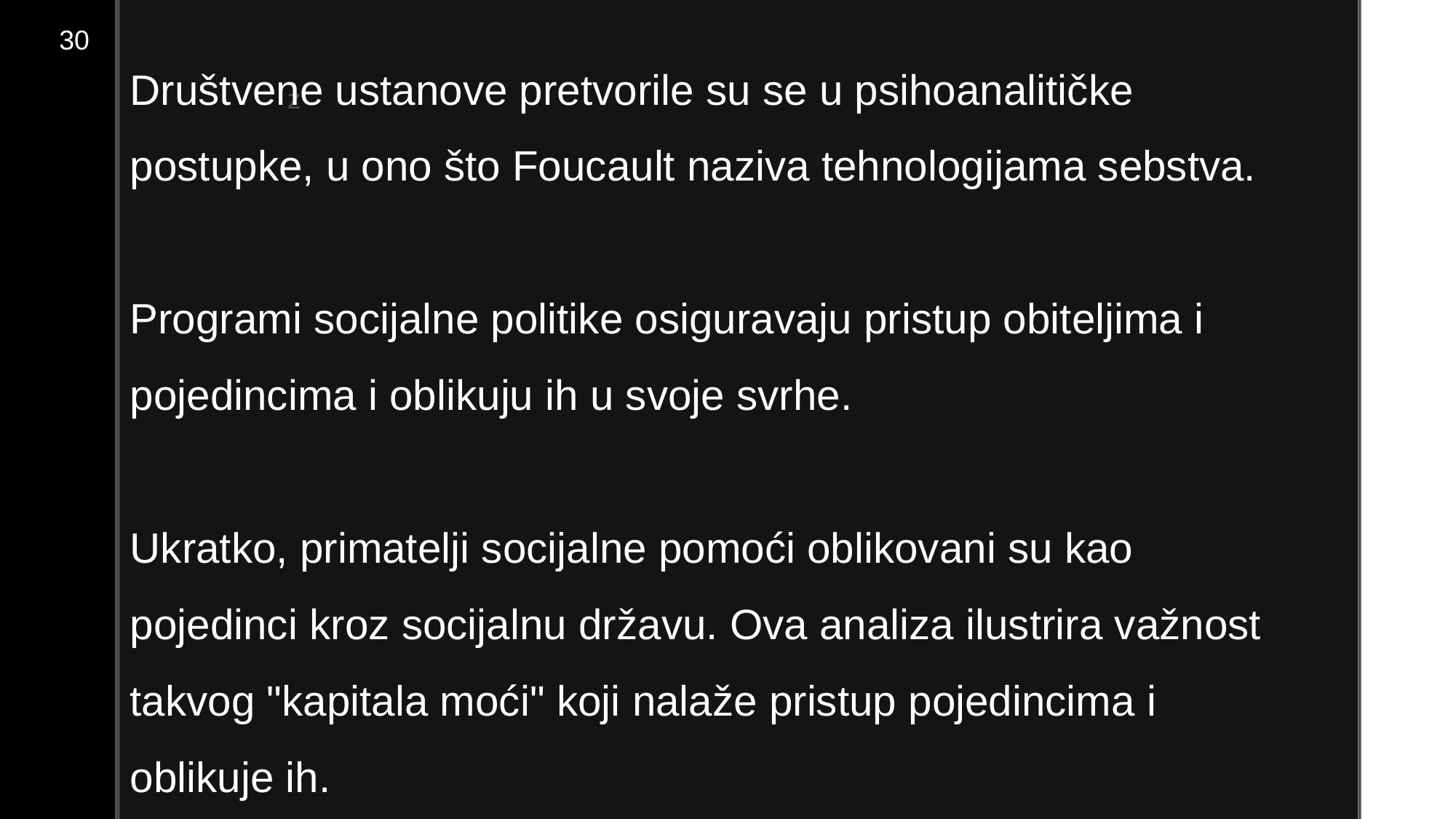

30
Društvene ustanove pretvorile su se u psihoanalitičke postupke, u ono što Foucault naziva tehnologijama sebstva.

Programi socijalne politike osiguravaju pristup obiteljima i pojedincima i oblikuju ih u svoje svrhe.

Ukratko, primatelji socijalne pomoći oblikovani su kao pojedinci kroz socijalnu državu. Ova analiza ilustrira važnost takvog "kapitala moći" koji nalaže pristup pojedincima i oblikuje ih.